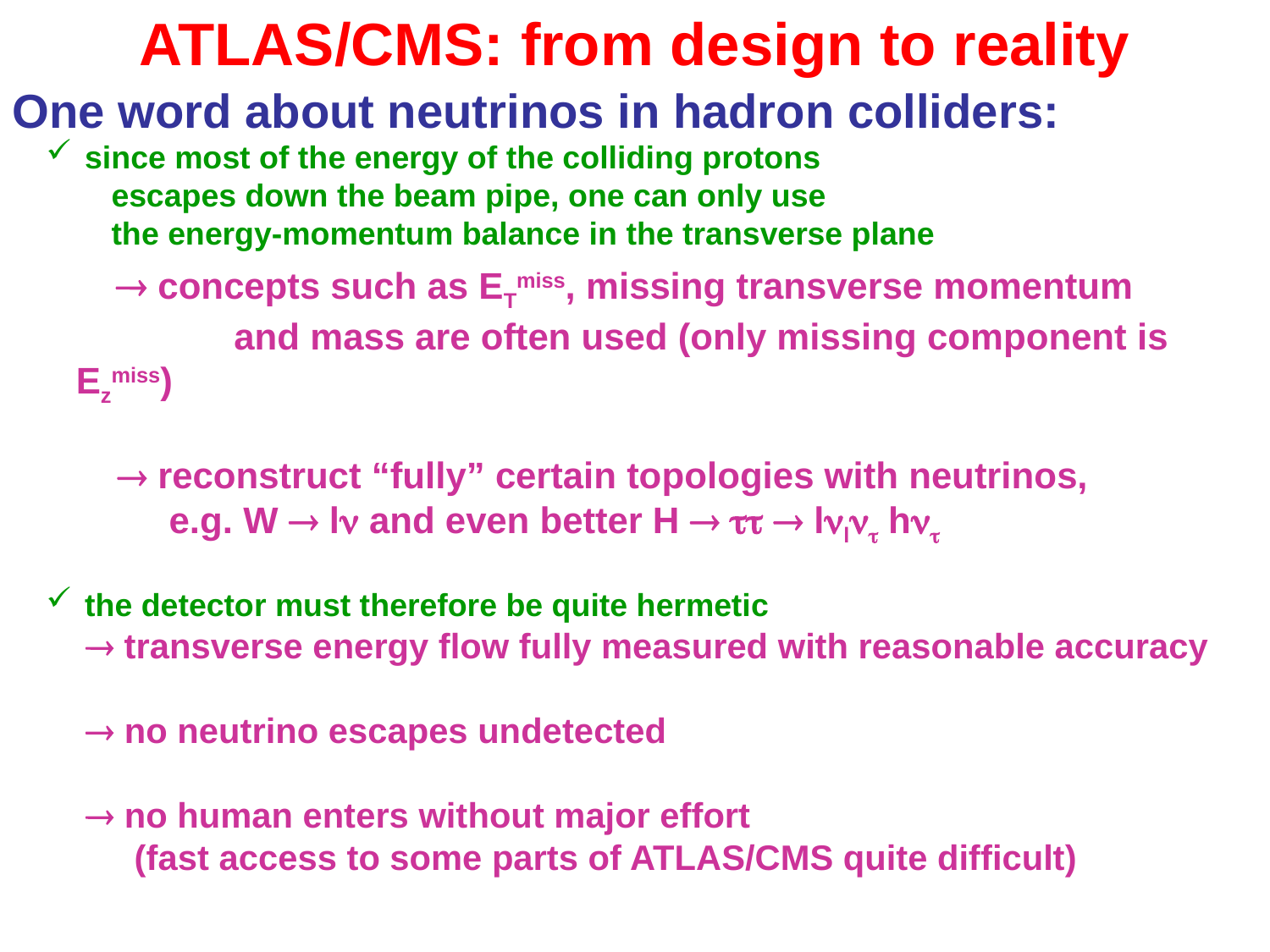

ATLAS/CMS: from design to reality
One word about neutrinos in hadron colliders:
 since most of the energy of the colliding protons
    escapes down the beam pipe, one can only use
    the energy-momentum balance in the transverse plane
   → concepts such as ETmiss, missing transverse momentum
	   and mass are often used (only missing component is Ezmiss)

    → reconstruct “fully” certain topologies with neutrinos,
         e.g. W → lν and even better H → ττ → lνlντ hντ

 the detector must therefore be quite hermetic
 → transverse energy flow fully measured with reasonable accuracy

 → no neutrino escapes undetected
 → no human enters without major effort
      (fast access to some parts of ATLAS/CMS quite difficult)